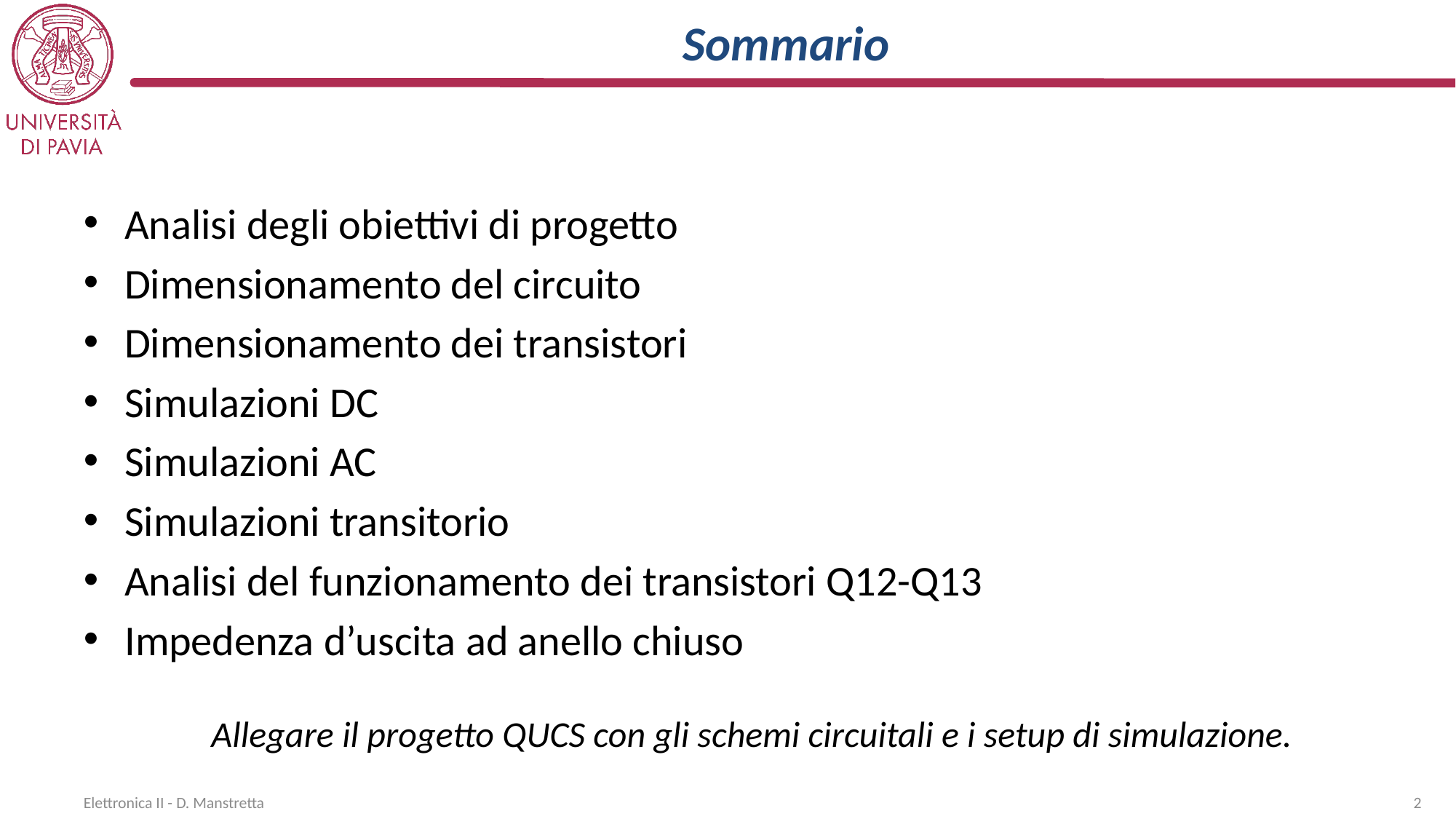

# Sommario
Analisi degli obiettivi di progetto
Dimensionamento del circuito
Dimensionamento dei transistori
Simulazioni DC
Simulazioni AC
Simulazioni transitorio
Analisi del funzionamento dei transistori Q12-Q13
Impedenza d’uscita ad anello chiuso

Allegare il progetto QUCS con gli schemi circuitali e i setup di simulazione.
Elettronica II - D. Manstretta
2